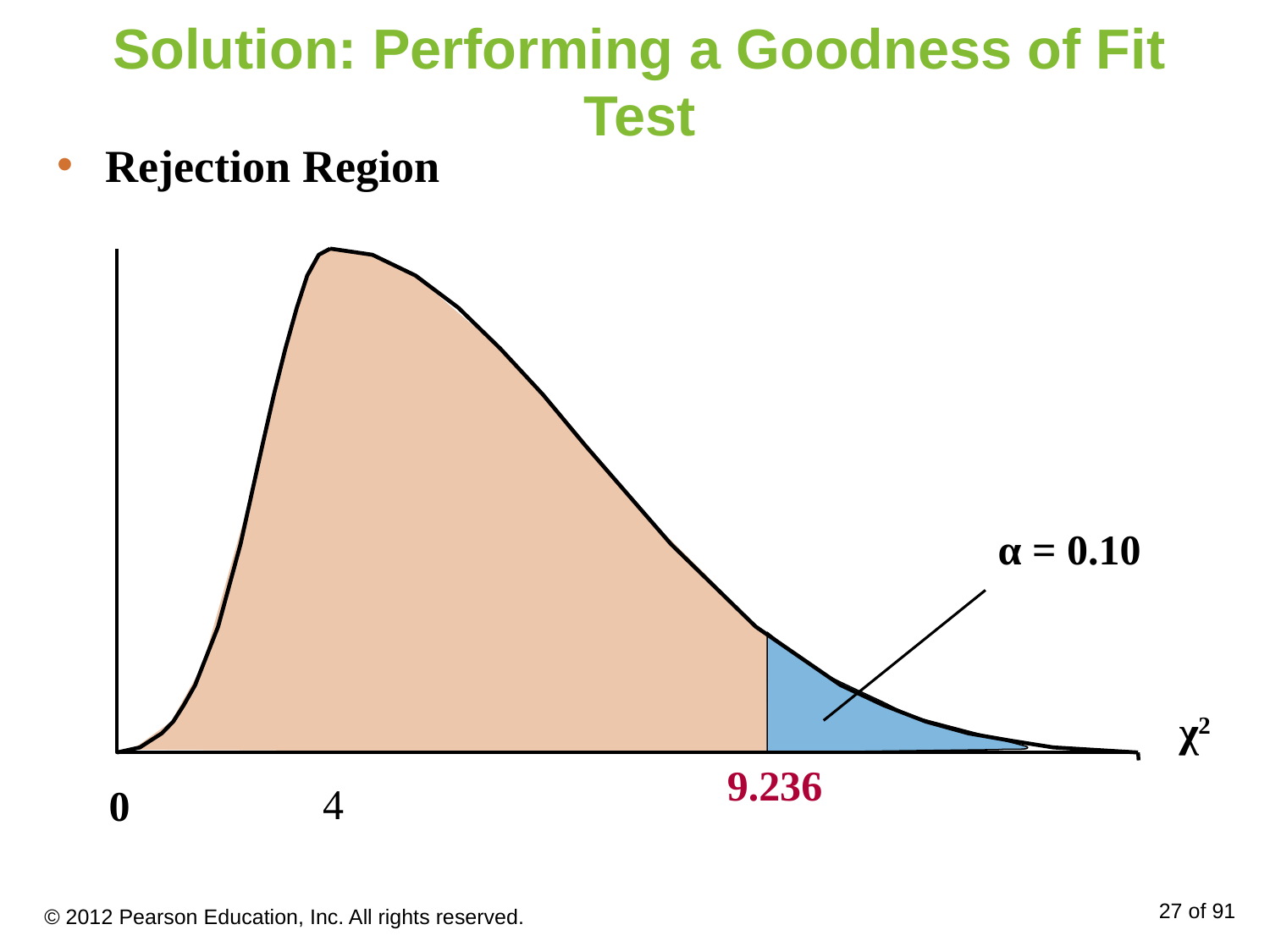

# Solution: Performing a Goodness of Fit Test
Rejection Region

χ2

0

9.236
α = 0.10

4
© 2012 Pearson Education, Inc. All rights reserved.
27 of 91